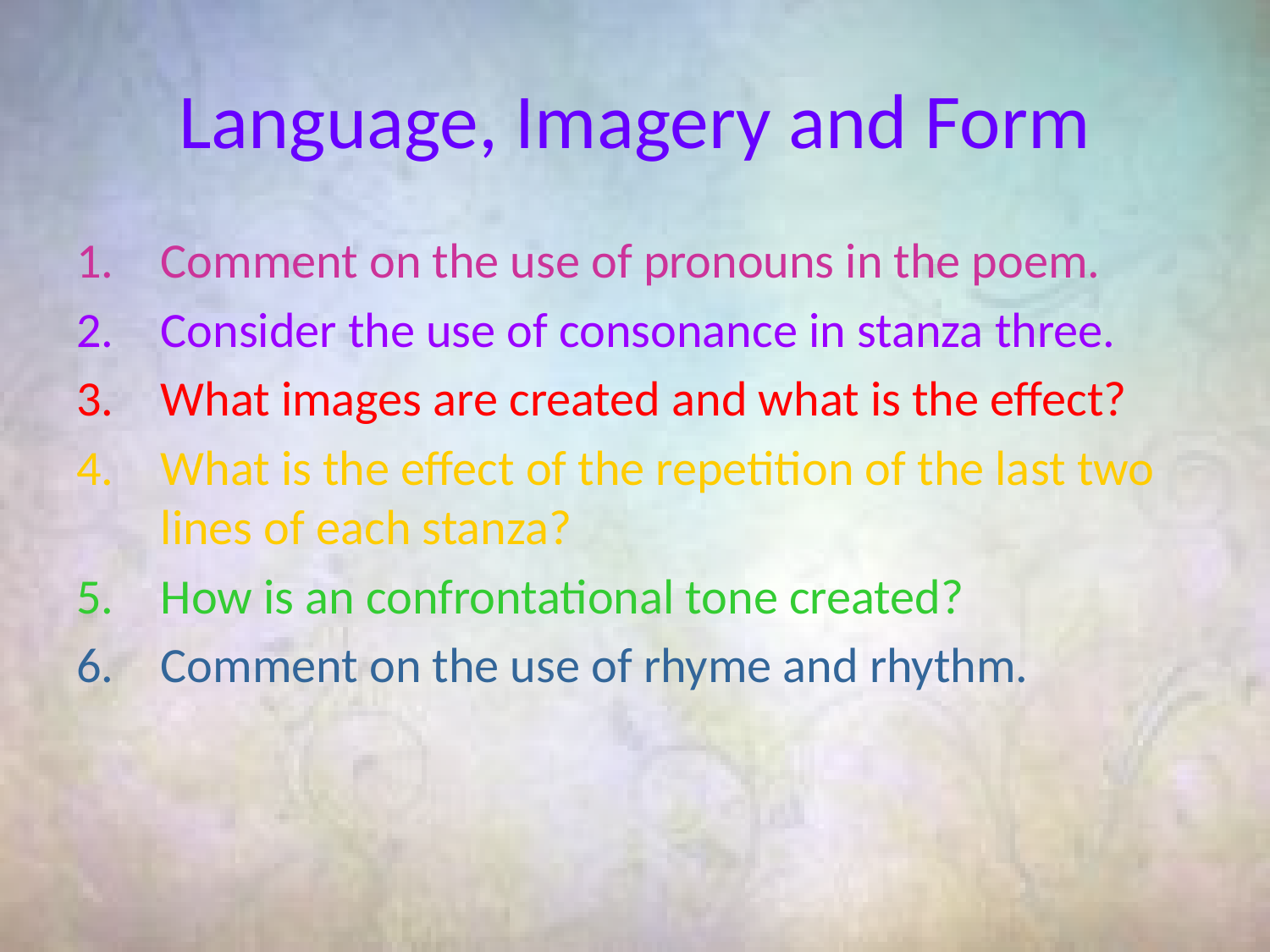

# Language, Imagery and Form
Comment on the use of pronouns in the poem.
Consider the use of consonance in stanza three.
What images are created and what is the effect?
What is the effect of the repetition of the last two lines of each stanza?
How is an confrontational tone created?
Comment on the use of rhyme and rhythm.